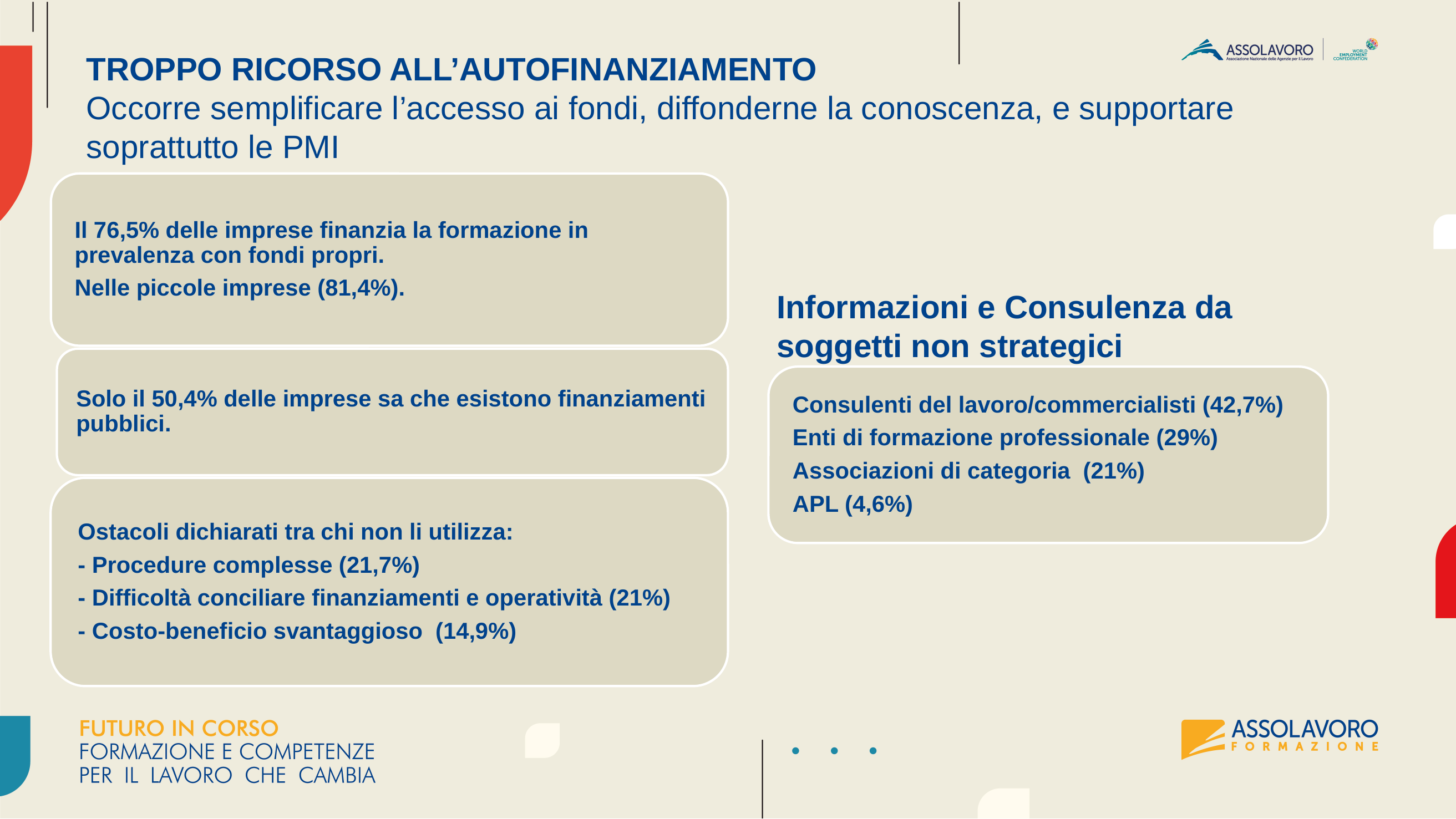

TROPPO RICORSO ALL’AUTOFINANZIAMENTO
Occorre semplificare l’accesso ai fondi, diffonderne la conoscenza, e supportare soprattutto le PMI
Il 76,5% delle imprese finanzia la formazione in prevalenza con fondi propri.
Nelle piccole imprese (81,4%).
Solo il 50,4% delle imprese sa che esistono finanziamenti pubblici.
Ostacoli dichiarati tra chi non li utilizza:
- Procedure complesse (21,7%)
- Difficoltà conciliare finanziamenti e operatività (21%)
- Costo-beneficio svantaggioso  (14,9%)
Consulenti del lavoro/commercialisti (42,7%)
Enti di formazione professionale (29%)
Associazioni di categoria  (21%)
APL (4,6%)
Informazioni e Consulenza da soggetti non strategici